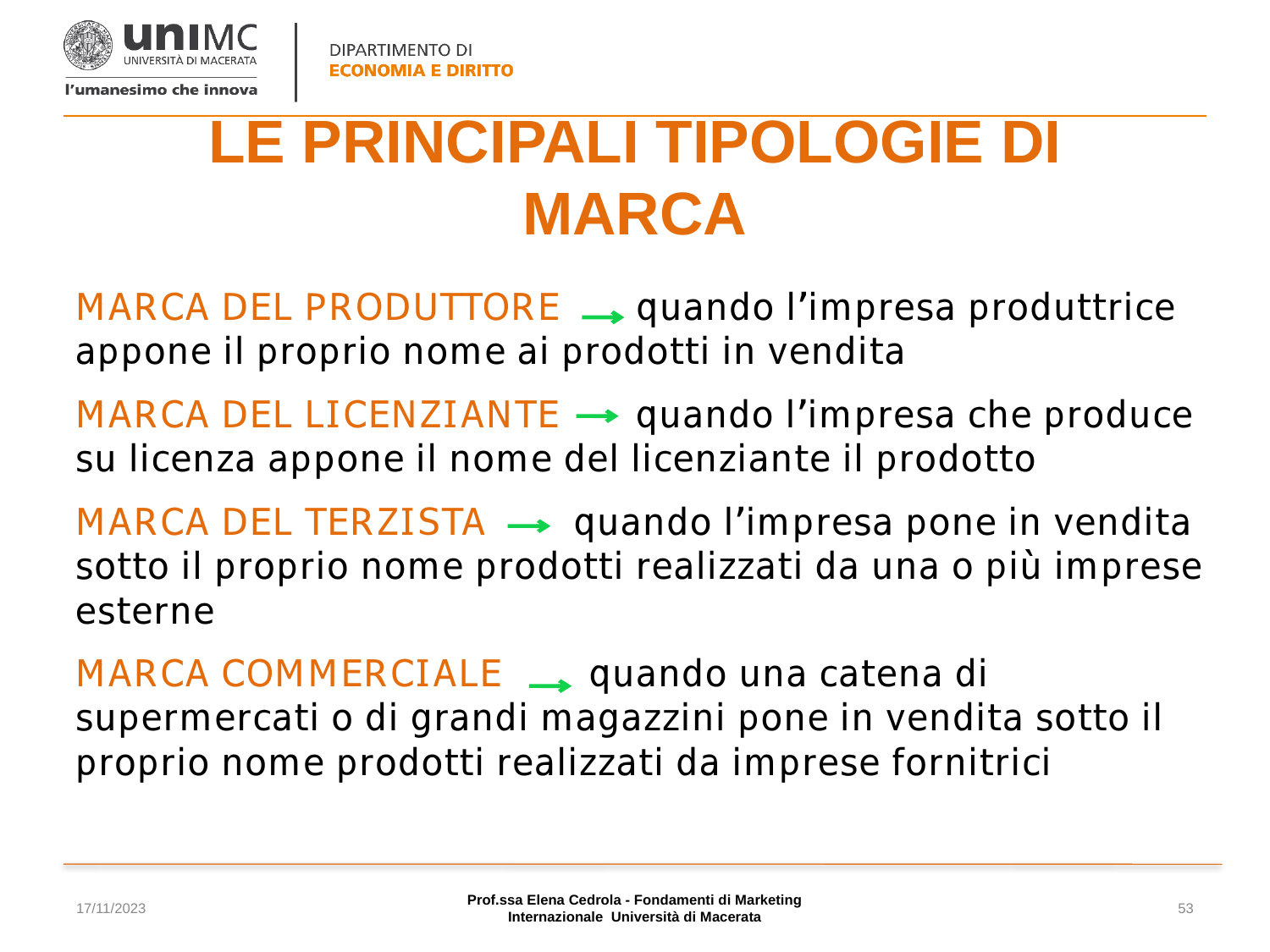

# LE PRINCIPALI TIPOLOGIE DI MARCA
MARCA DEL PRODUTTORE       quando l’impresa produttrice appone il proprio nome ai prodotti in vendita
MARCA DEL LICENZIANTE       quando l’impresa che produce su licenza appone il nome del licenziante il prodotto
MARCA DEL TERZISTA        quando l’impresa pone in vendita sotto il proprio nome prodotti realizzati da una o più imprese esterne
MARCA COMMERCIALE        quando una catena di supermercati o di grandi magazzini pone in vendita sotto il proprio nome prodotti realizzati da imprese fornitrici

17/11/2023
Prof.ssa Elena Cedrola - Fondamenti di Marketing Internazionale  Università di Macerata
53